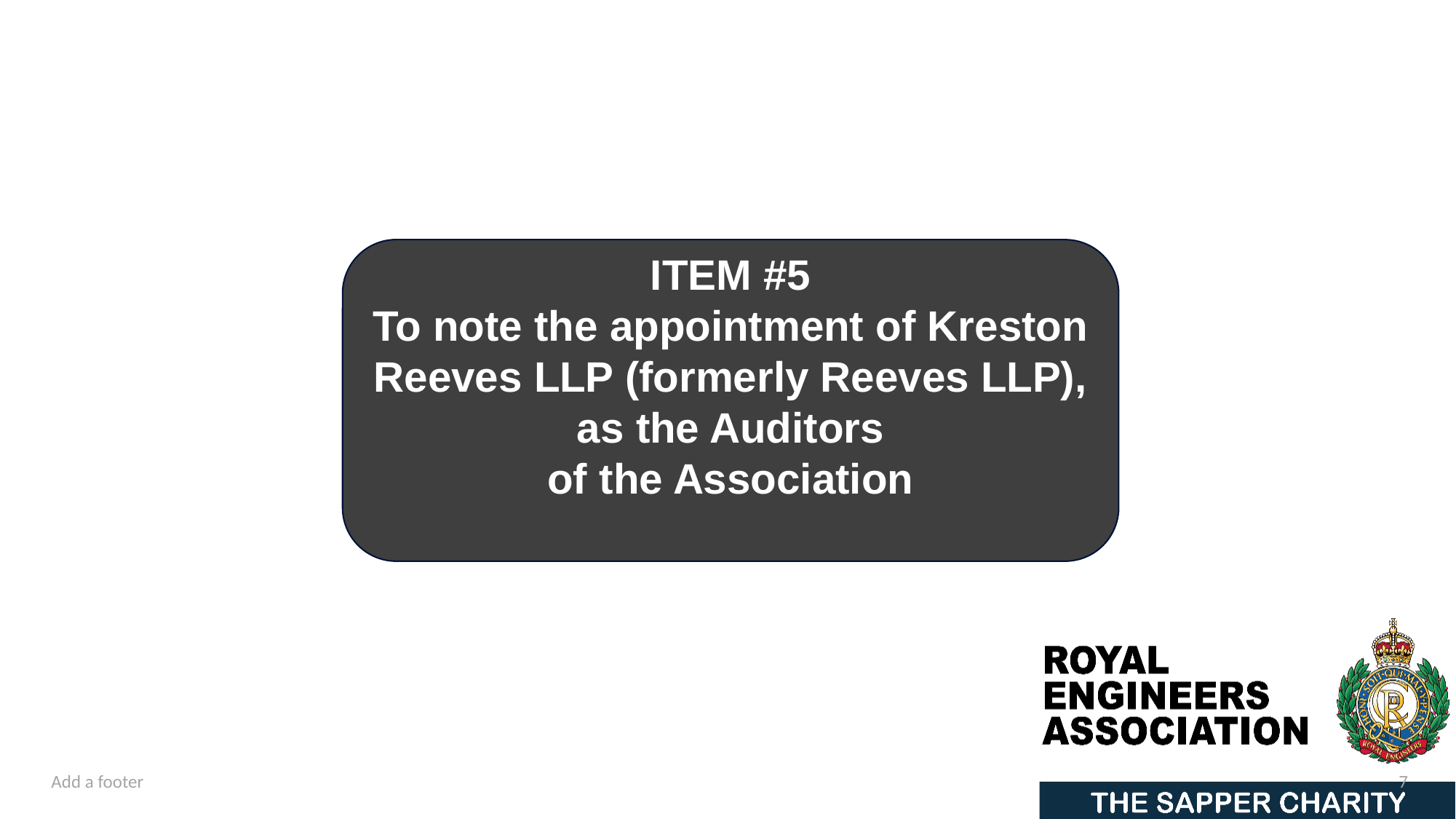

ITEM #5
To note the appointment of Kreston Reeves LLP (formerly Reeves LLP), as the Auditors
of the Association

Add a footer
7